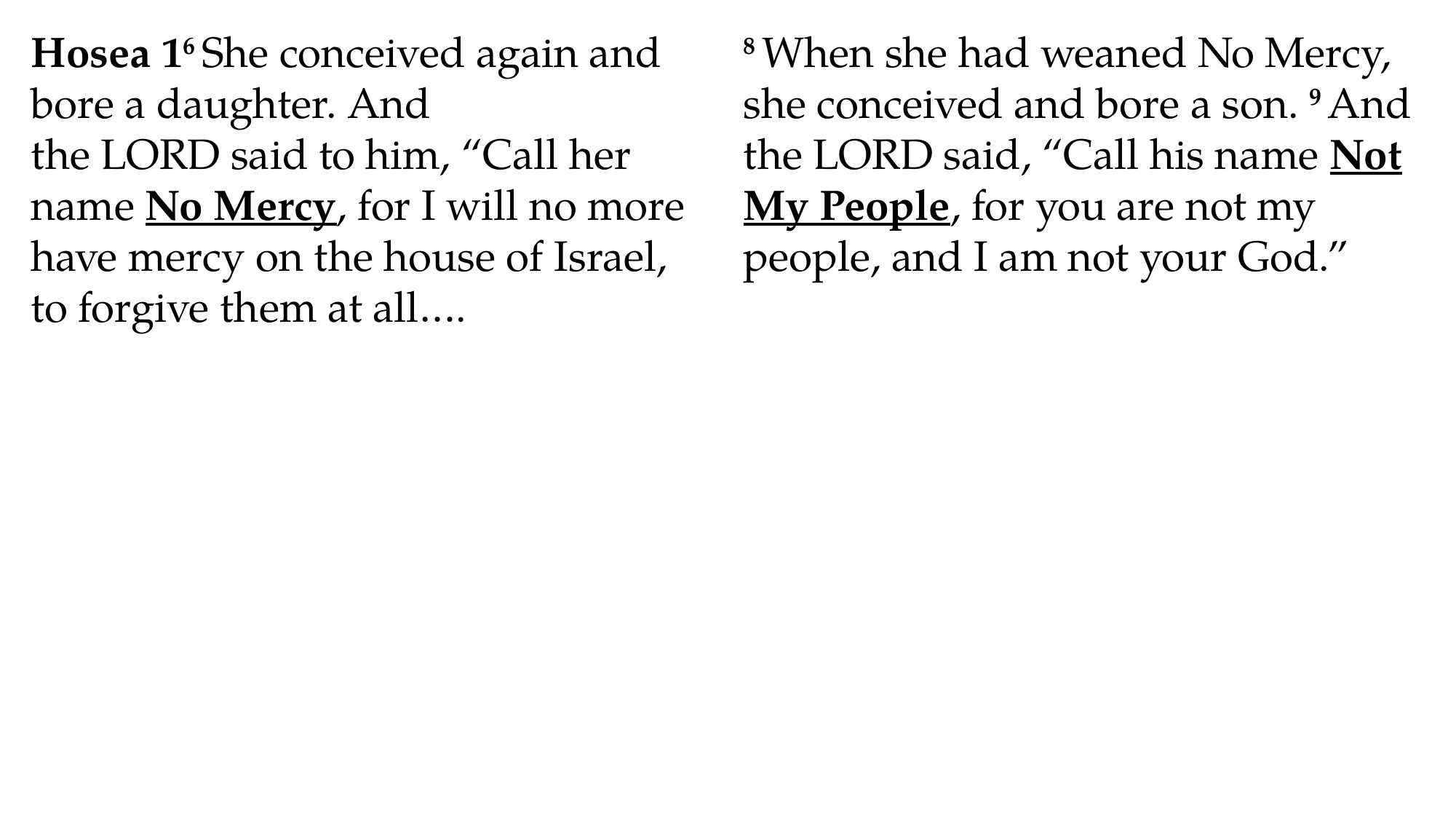

Hosea 16 She conceived again and bore a daughter. And the Lord said to him, “Call her name No Mercy, for I will no more have mercy on the house of Israel, to forgive them at all….

8 When she had weaned No Mercy, she conceived and bore a son. 9 And the Lord said, “Call his name Not My People, for you are not my people, and I am not your God.”